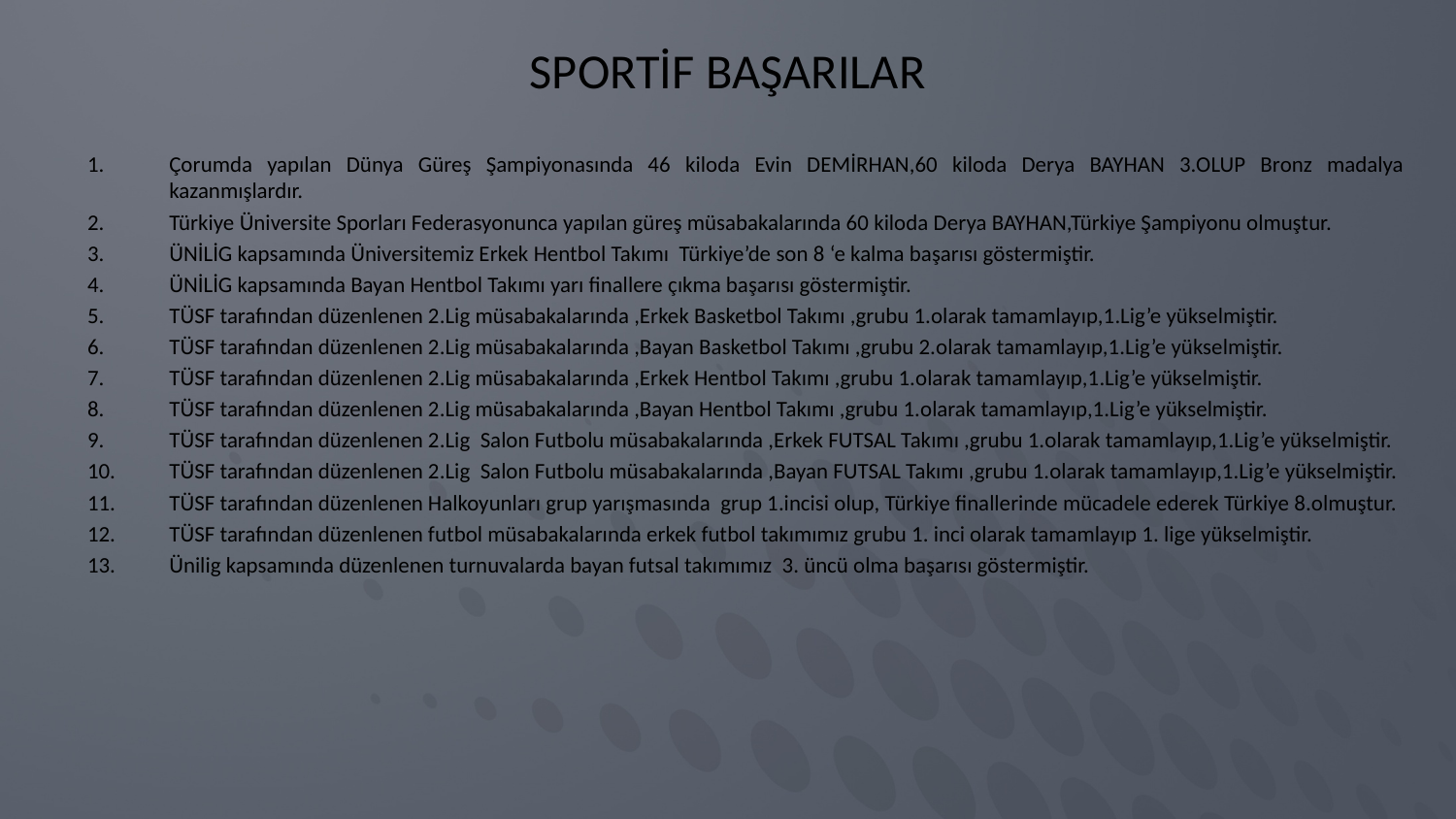

# SPORTİF BAŞARILAR
Çorumda yapılan Dünya Güreş Şampiyonasında 46 kiloda Evin DEMİRHAN,60 kiloda Derya BAYHAN 3.OLUP Bronz madalya kazanmışlardır.
Türkiye Üniversite Sporları Federasyonunca yapılan güreş müsabakalarında 60 kiloda Derya BAYHAN,Türkiye Şampiyonu olmuştur.
ÜNİLİG kapsamında Üniversitemiz Erkek Hentbol Takımı  Türkiye’de son 8 ‘e kalma başarısı göstermiştir.
ÜNİLİG kapsamında Bayan Hentbol Takımı yarı finallere çıkma başarısı göstermiştir.
TÜSF tarafından düzenlenen 2.Lig müsabakalarında ,Erkek Basketbol Takımı ,grubu 1.olarak tamamlayıp,1.Lig’e yükselmiştir.
TÜSF tarafından düzenlenen 2.Lig müsabakalarında ,Bayan Basketbol Takımı ,grubu 2.olarak tamamlayıp,1.Lig’e yükselmiştir.
TÜSF tarafından düzenlenen 2.Lig müsabakalarında ,Erkek Hentbol Takımı ,grubu 1.olarak tamamlayıp,1.Lig’e yükselmiştir.
TÜSF tarafından düzenlenen 2.Lig müsabakalarında ,Bayan Hentbol Takımı ,grubu 1.olarak tamamlayıp,1.Lig’e yükselmiştir.
TÜSF tarafından düzenlenen 2.Lig  Salon Futbolu müsabakalarında ,Erkek FUTSAL Takımı ,grubu 1.olarak tamamlayıp,1.Lig’e yükselmiştir.
TÜSF tarafından düzenlenen 2.Lig  Salon Futbolu müsabakalarında ,Bayan FUTSAL Takımı ,grubu 1.olarak tamamlayıp,1.Lig’e yükselmiştir.
TÜSF tarafından düzenlenen Halkoyunları grup yarışmasında  grup 1.incisi olup, Türkiye finallerinde mücadele ederek Türkiye 8.olmuştur.
TÜSF tarafından düzenlenen futbol müsabakalarında erkek futbol takımımız grubu 1. inci olarak tamamlayıp 1. lige yükselmiştir.
Ünilig kapsamında düzenlenen turnuvalarda bayan futsal takımımız  3. üncü olma başarısı göstermiştir.